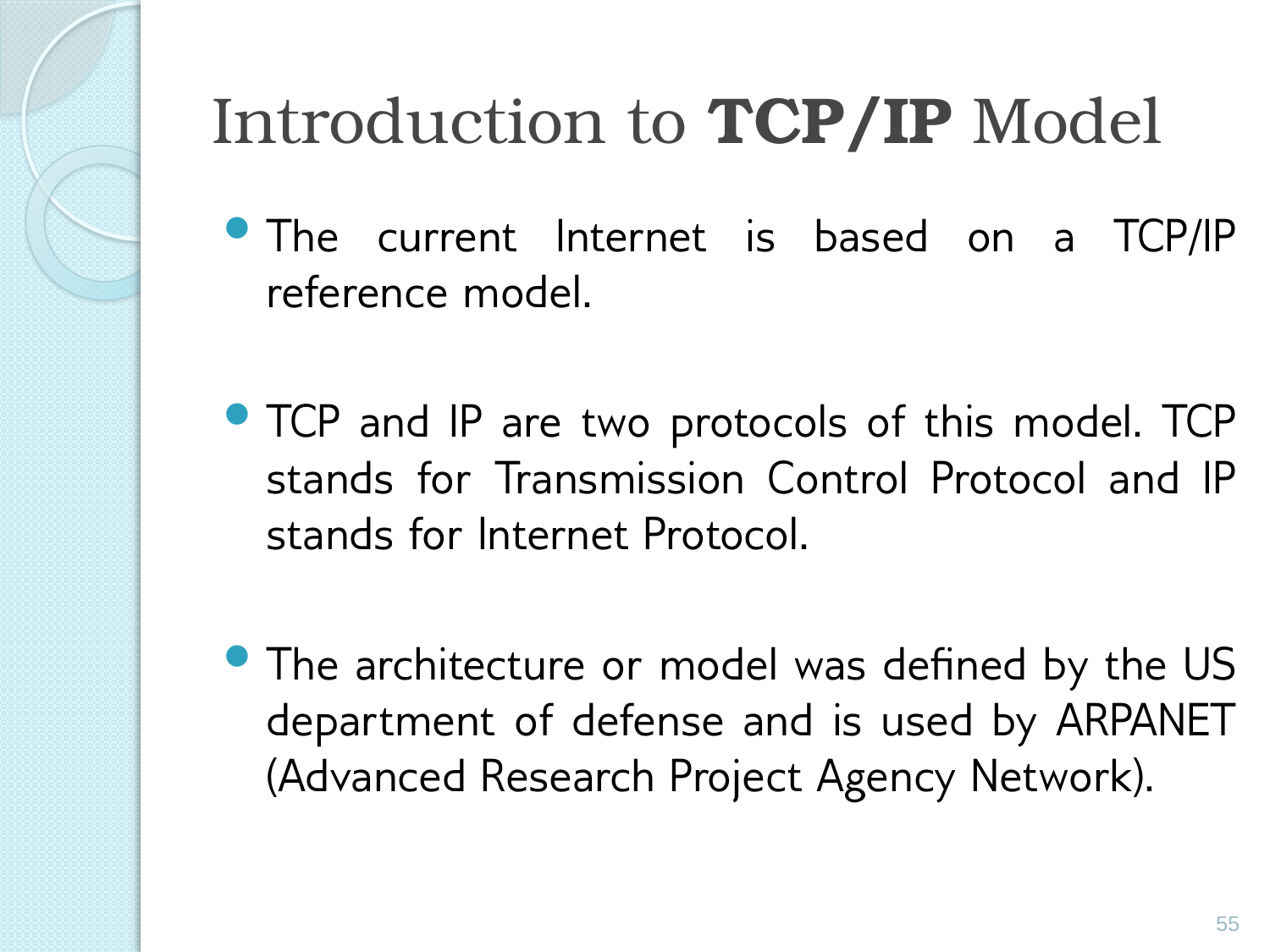

# Introduction to TCP/IP Model
The current Internet is based on a TCP/IP reference model.

TCP and IP are two protocols of this model. TCP stands for Transmission Control Protocol and IP stands for Internet Protocol.

The architecture or model was defined by the US department of defense and is used by ARPANET (Advanced Research Project Agency Network).
55